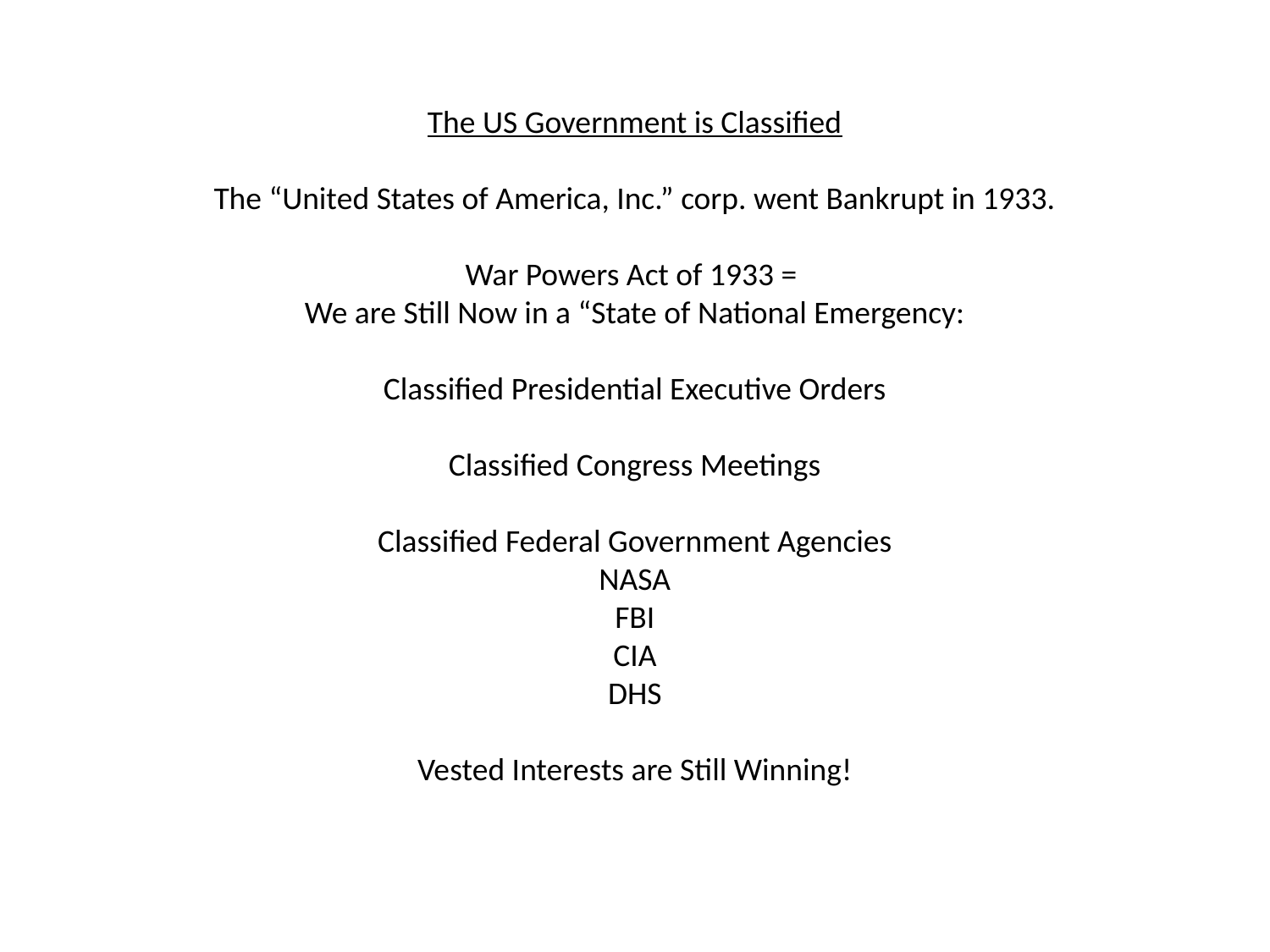

The US Government is Classified

The “United States of America, Inc.” corp. went Bankrupt in 1933.

War Powers Act of 1933 =
We are Still Now in a “State of National Emergency:

Classified Presidential Executive Orders

Classified Congress Meetings

Classified Federal Government Agencies
NASA
FBI
CIA
DHS

Vested Interests are Still Winning!